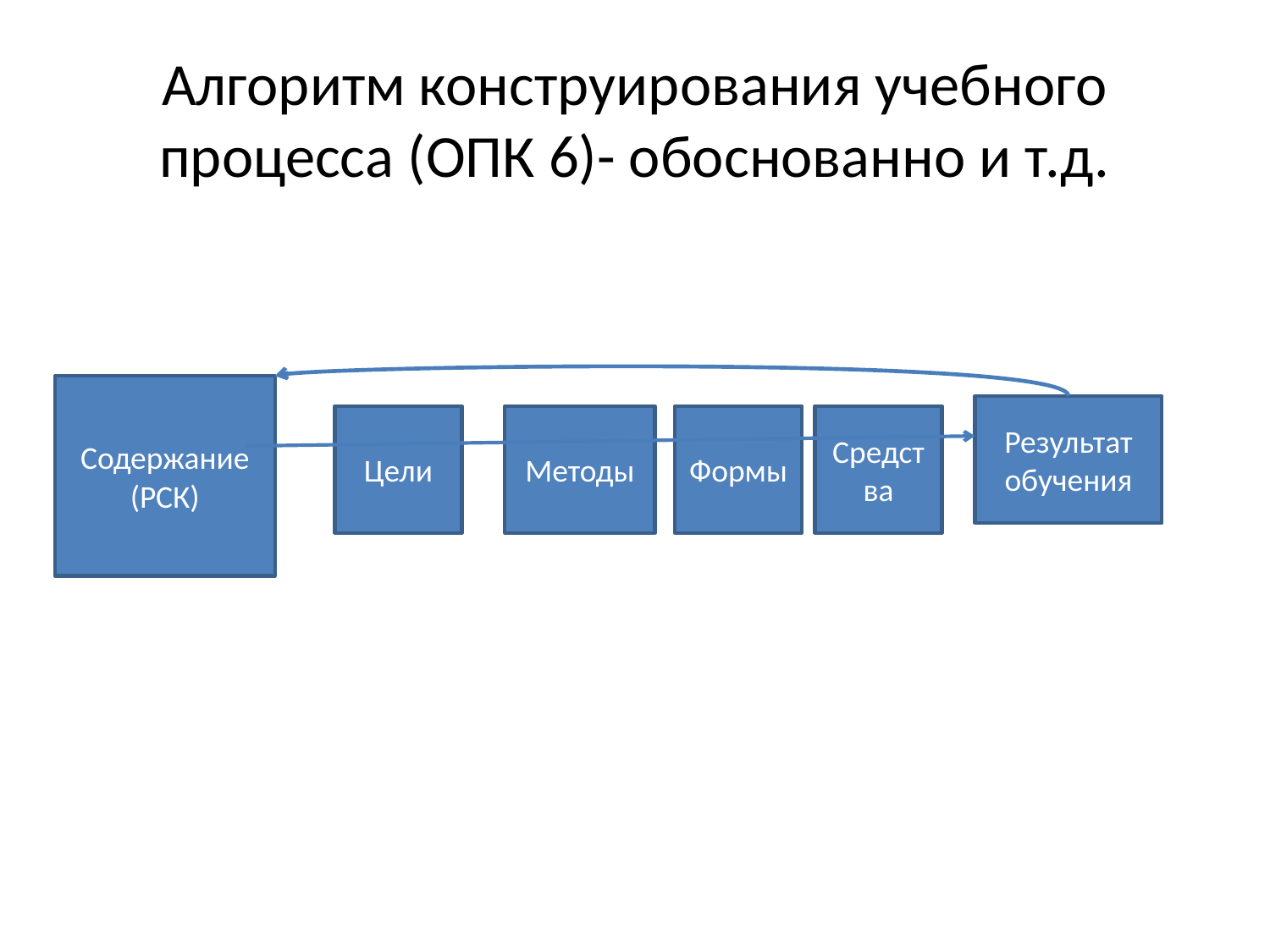

# Алгоритм конструирования учебного процесса (ОПК 6)- обоснованно и т.д.

Содержание
(РСК)
Результат обучения
Цели
Методы
Формы
Средства